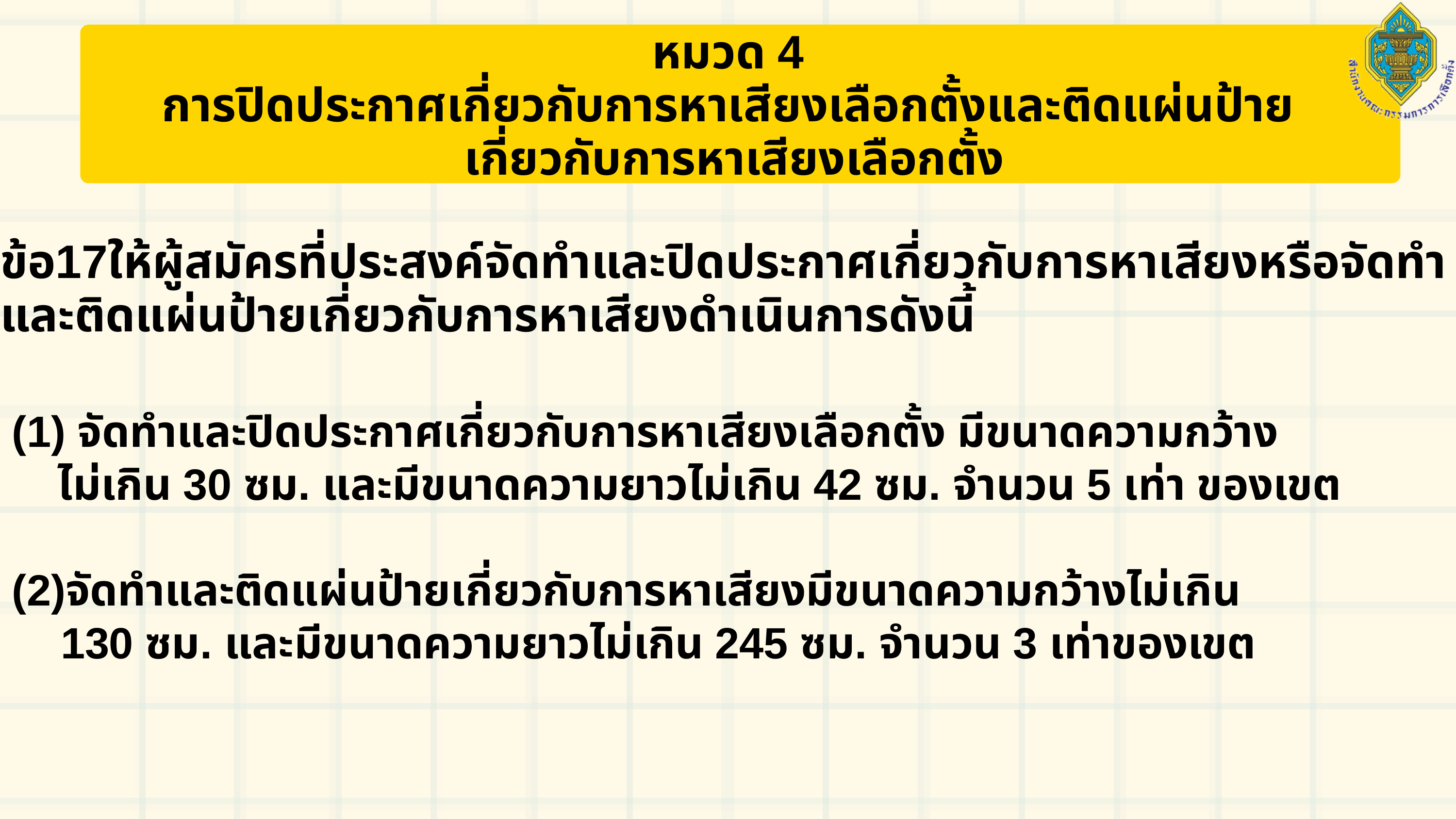

หมวด 4
การปิดประกาศเกี่ยวกับการหาเสียงเลือกตั้งและติดแผ่นป้าย
 เกี่ยวกับการหาเสียงเลือกตั้ง
ข้อ17ให้ผู้สมัครที่ประสงค์จัดทำและปิดประกาศเกี่ยวกับการหาเสียงหรือจัดทำและติดแผ่นป้ายเกี่ยวกับการหาเสียงดำเนินการดังนี้
(1) จัดทำและปิดประกาศเกี่ยวกับการหาเสียงเลือกตั้ง มีขนาดความกว้าง
    ไม่เกิน 30 ซม. และมีขนาดความยาวไม่เกิน 42 ซม. จำนวน 5 เท่า ของเขต

(2)จัดทำและติดแผ่นป้ายเกี่ยวกับการหาเสียงมีขนาดความกว้างไม่เกิน
    130 ซม. และมีขนาดความยาวไม่เกิน 245 ซม. จำนวน 3 เท่าของเขต